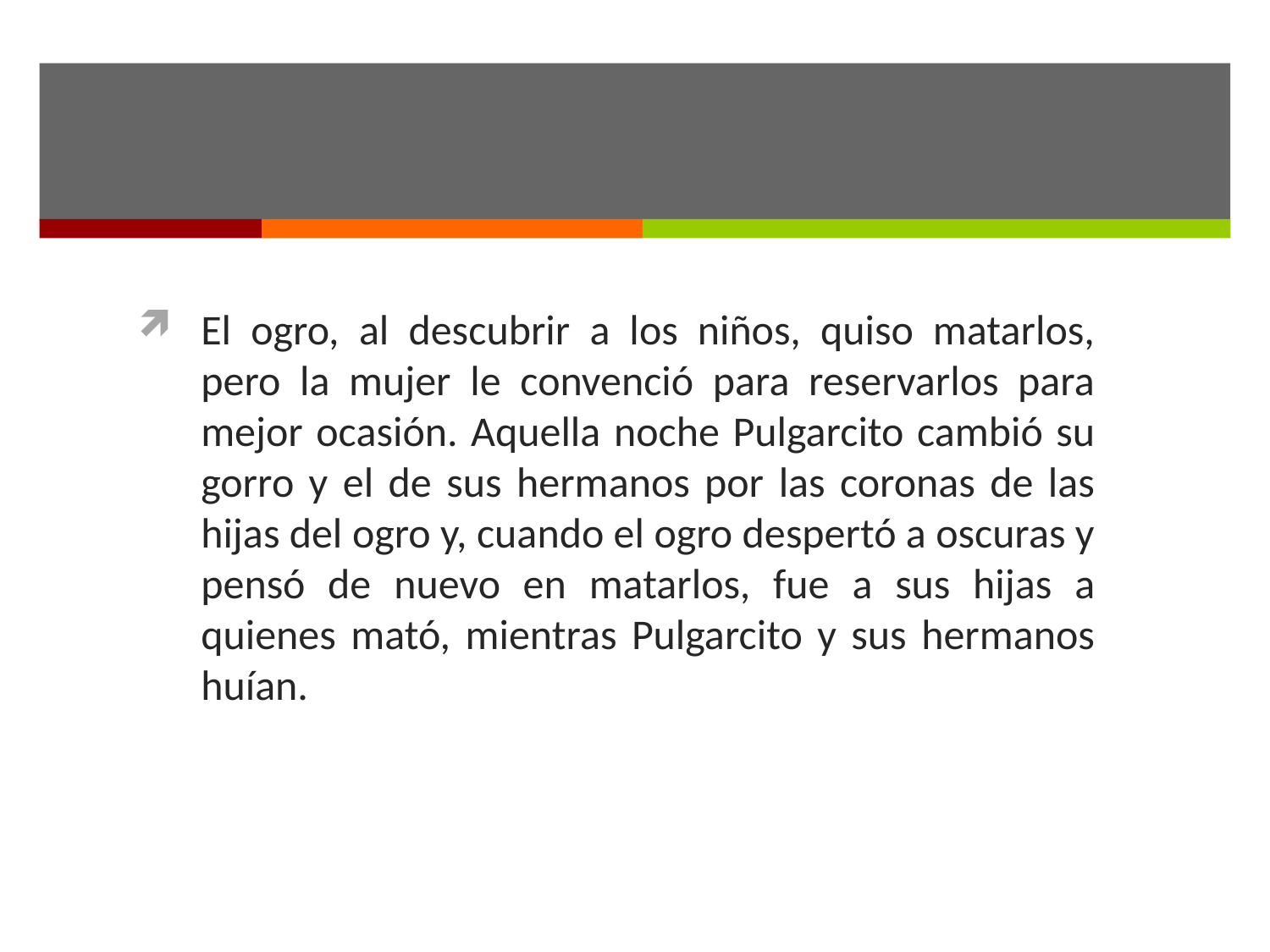

El ogro, al descubrir a los niños, quiso matarlos, pero la mujer le convenció para reservarlos para mejor ocasión. Aquella noche Pulgarcito cambió su gorro y el de sus hermanos por las coronas de las hijas del ogro y, cuando el ogro despertó a oscuras y pensó de nuevo en matarlos, fue a sus hijas a quienes mató, mientras Pulgarcito y sus hermanos huían.